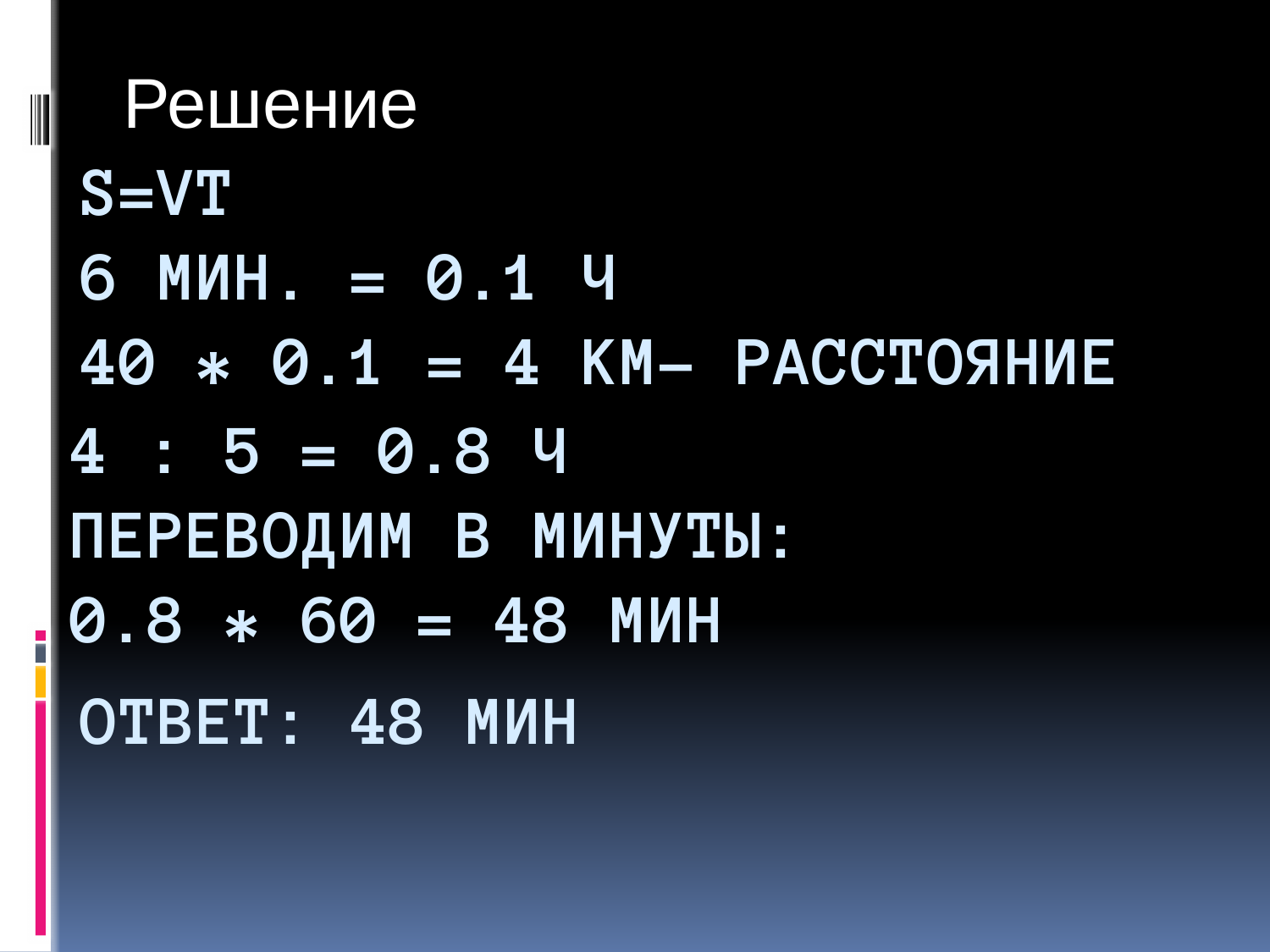

Решение
# S=VT 6 мин. = 0.1 ч 40 * 0.1 = 4 км- расстояние
4 : 5 = 0.8 ч
Переводим в минуты:
0.8 * 60 = 48 мин
ответ: 48 МИН